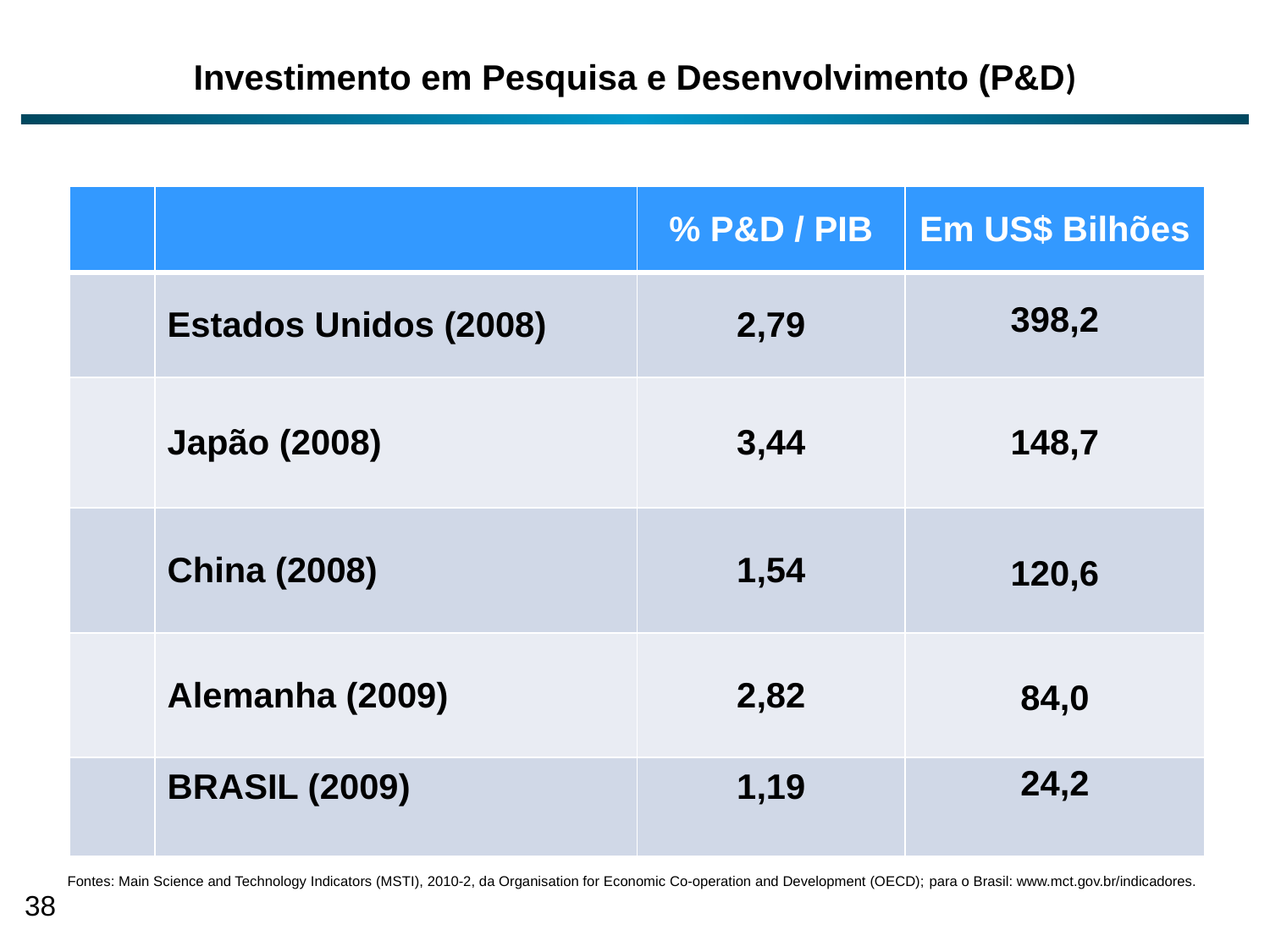

# Investimento em Pesquisa e Desenvolvimento (P&D)

|  |  | % P&D / PIB | Em US$ Bilhões |
| --- | --- | --- | --- |
|  | Estados Unidos (2008) | 2,79 | 398,2 |
|  | Japão (2008) | 3,44 | 148,7 |
|  | China (2008) | 1,54 | 120,6 |
|  | Alemanha (2009) | 2,82 | 84,0 |
|  | BRASIL (2009) | 1,19 | 24,2 |
Fontes: Main Science and Technology Indicators (MSTI), 2010-2, da Organisation for Economic Co-operation and Development (OECD); para o Brasil: www.mct.gov.br/indicadores.
38